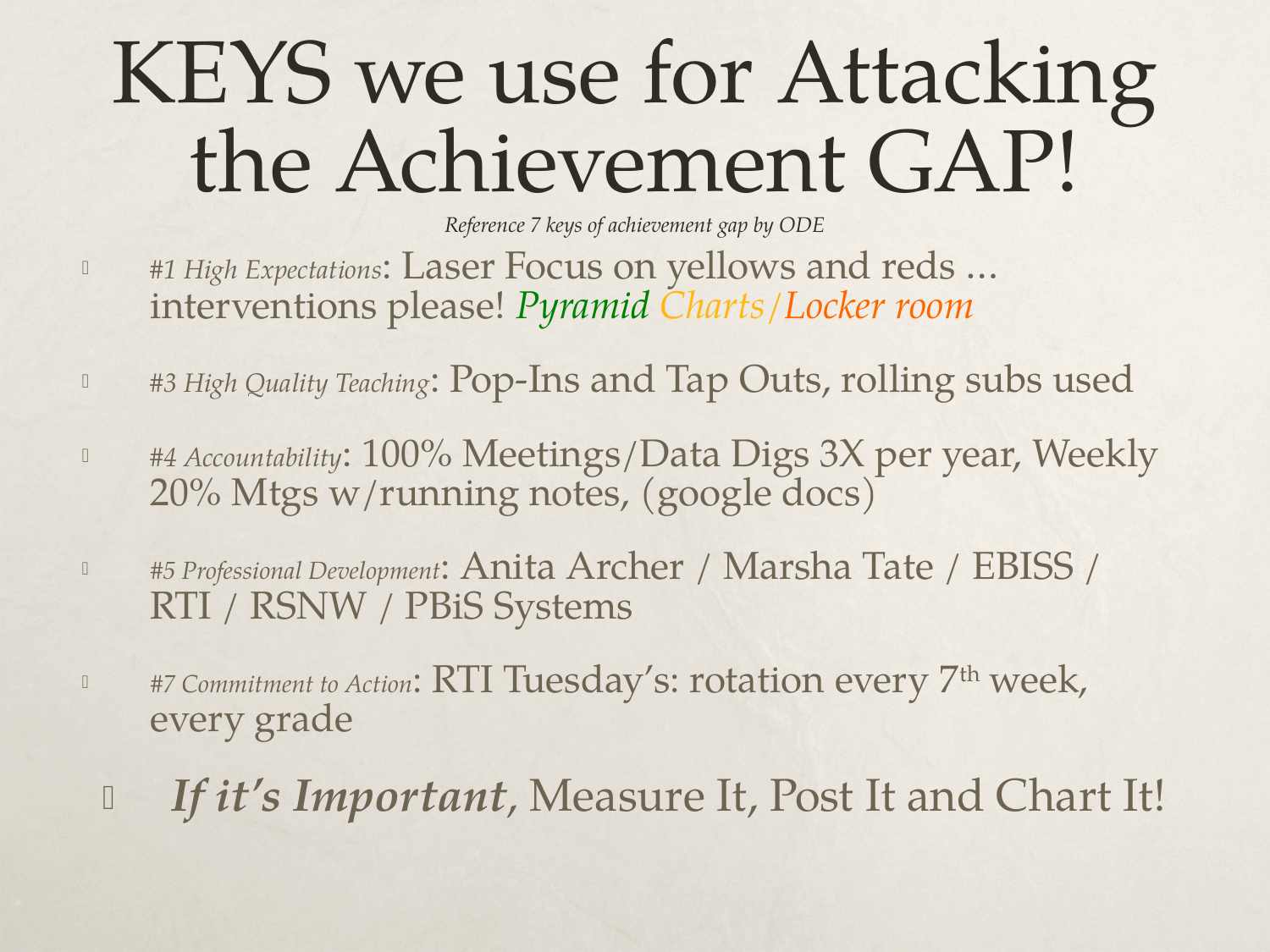

# KEYS we use for Attacking the Achievement GAP! Reference 7 keys of achievement gap by ODE
#1 High Expectations: Laser Focus on yellows and reds … interventions please! Pyramid Charts/Locker room
#3 High Quality Teaching: Pop-Ins and Tap Outs, rolling subs used
#4 Accountability: 100% Meetings/Data Digs 3X per year, Weekly 20% Mtgs w/running notes, (google docs)
#5 Professional Development: Anita Archer / Marsha Tate / EBISS / RTI / RSNW / PBiS Systems
#7 Commitment to Action: RTI Tuesday’s: rotation every 7th week, every grade
If it’s Important, Measure It, Post It and Chart It!